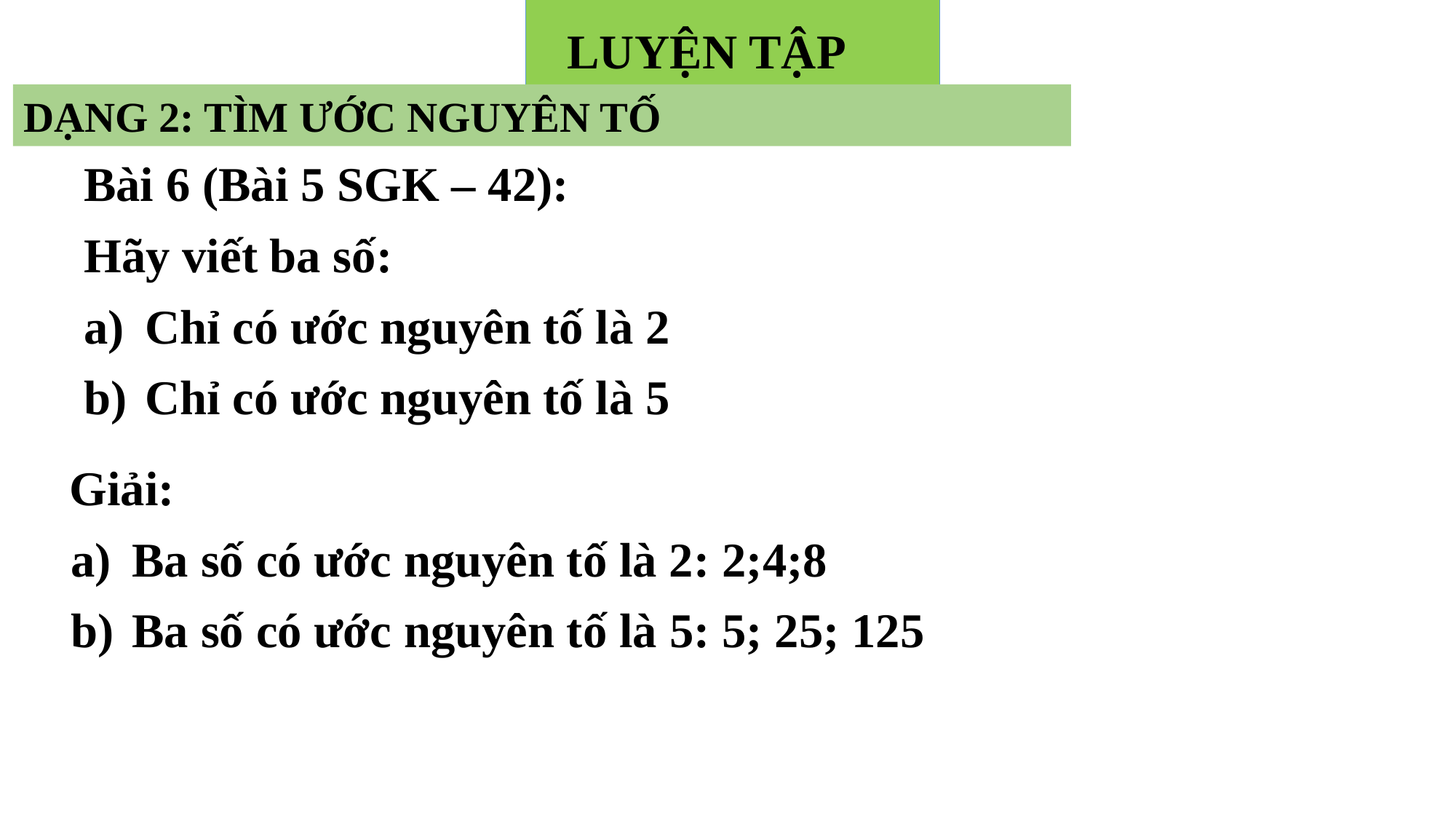

# LUYỆN TẬP
DẠNG 2: TÌM ƯỚC NGUYÊN TỐ
Bài 6 (Bài 5 SGK – 42):
Hãy viết ba số:
Chỉ có ước nguyên tố là 2
Chỉ có ước nguyên tố là 5
Giải:
Ba số có ước nguyên tố là 2: 2;4;8
Ba số có ước nguyên tố là 5: 5; 25; 125